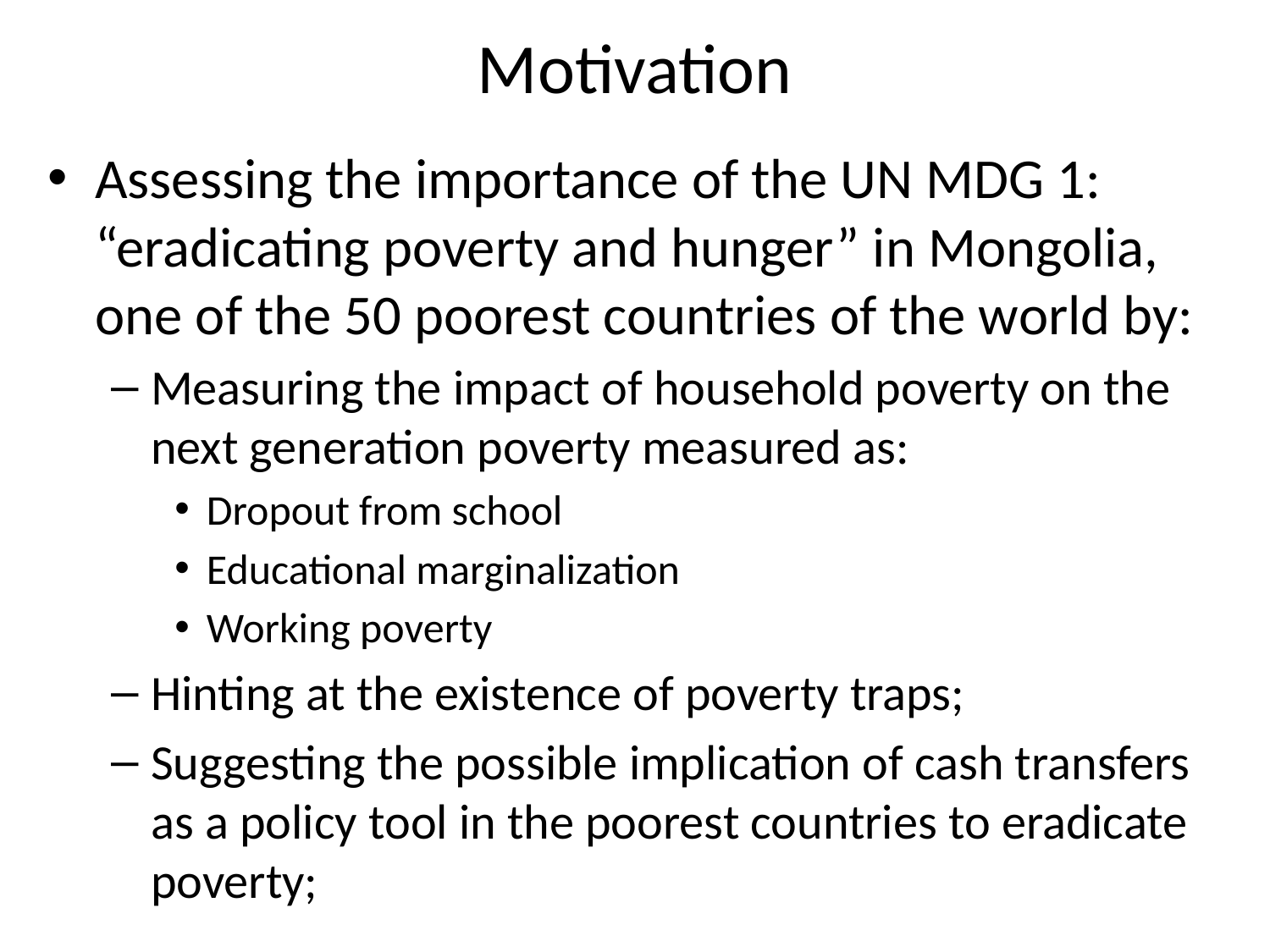

# Motivation
Assessing the importance of the UN MDG 1: “eradicating poverty and hunger” in Mongolia, one of the 50 poorest countries of the world by:
Measuring the impact of household poverty on the next generation poverty measured as:
Dropout from school
Educational marginalization
Working poverty
Hinting at the existence of poverty traps;
Suggesting the possible implication of cash transfers as a policy tool in the poorest countries to eradicate poverty;